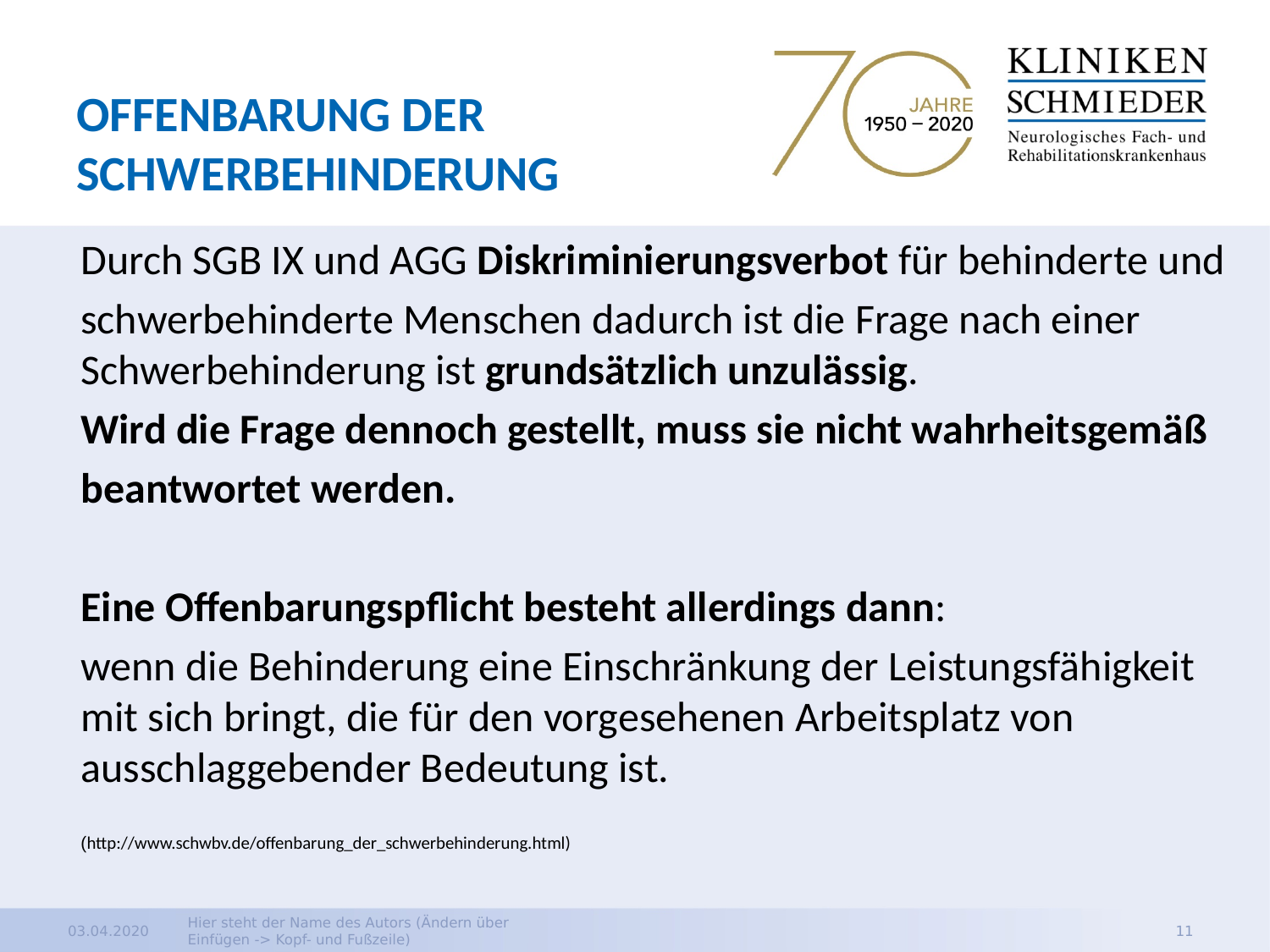

# Offenbarung der Schwerbehinderung
Durch SGB IX und AGG Diskriminierungsverbot für behinderte und
schwerbehinderte Menschen dadurch ist die Frage nach einer Schwerbehinderung ist grundsätzlich unzulässig.
Wird die Frage dennoch gestellt, muss sie nicht wahrheitsgemäß
beantwortet werden.

Eine Offenbarungspflicht besteht allerdings dann:
wenn die Behinderung eine Einschränkung der Leistungsfähigkeit mit sich bringt, die für den vorgesehenen Arbeitsplatz von ausschlaggebender Bedeutung ist.

(http://www.schwbv.de/offenbarung_der_schwerbehinderung.html)

03.04.2020
Hier steht der Name des Autors (Ändern über Einfügen -> Kopf- und Fußzeile)
11